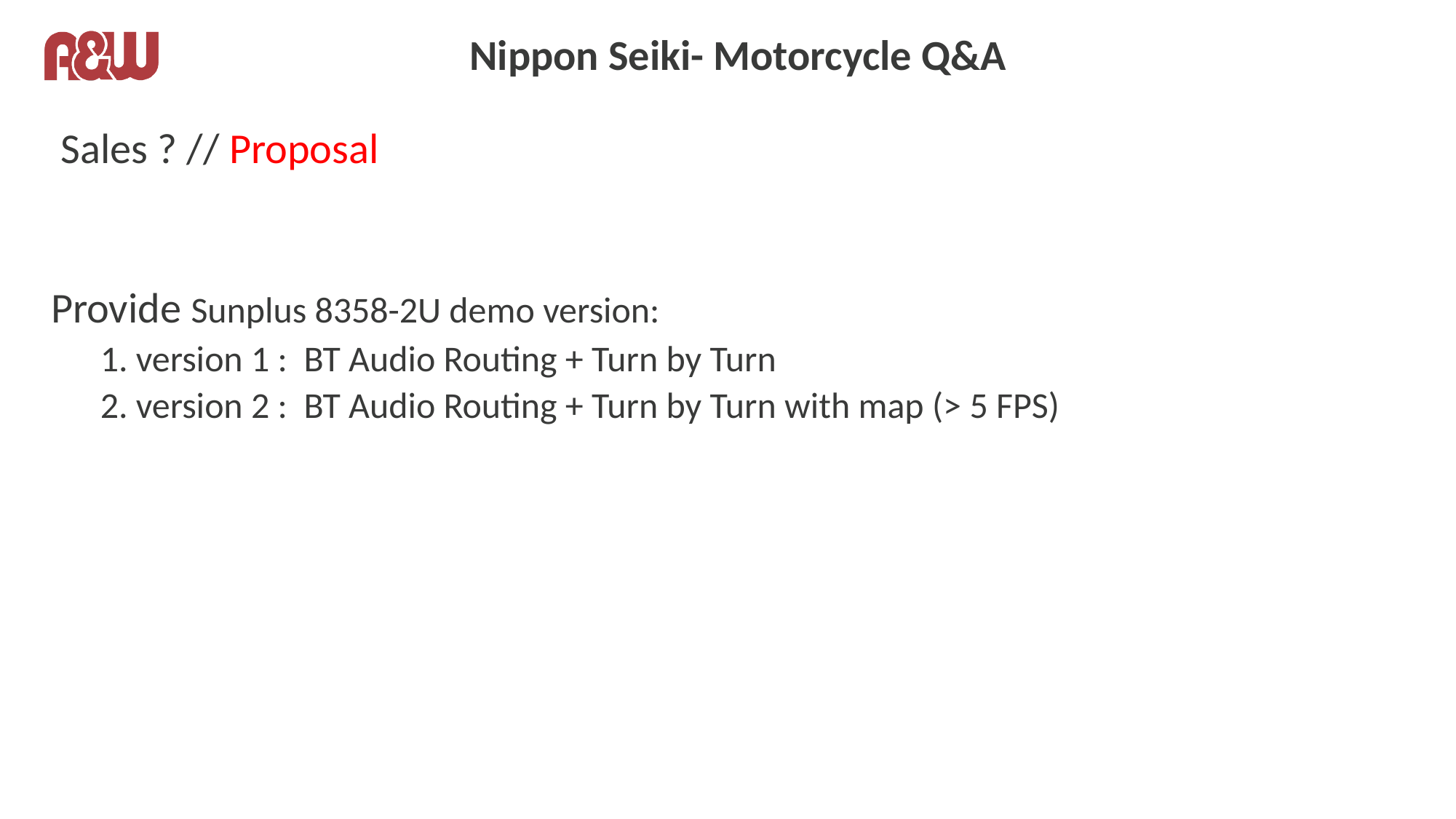

# Nippon Seiki- Motorcycle Q&A
 Sales ? // Proposal

Provide Sunplus 8358-2U demo version:
      1. version 1 :  BT Audio Routing + Turn by Turn
      2. version 2 :  BT Audio Routing + Turn by Turn with map (> 5 FPS)